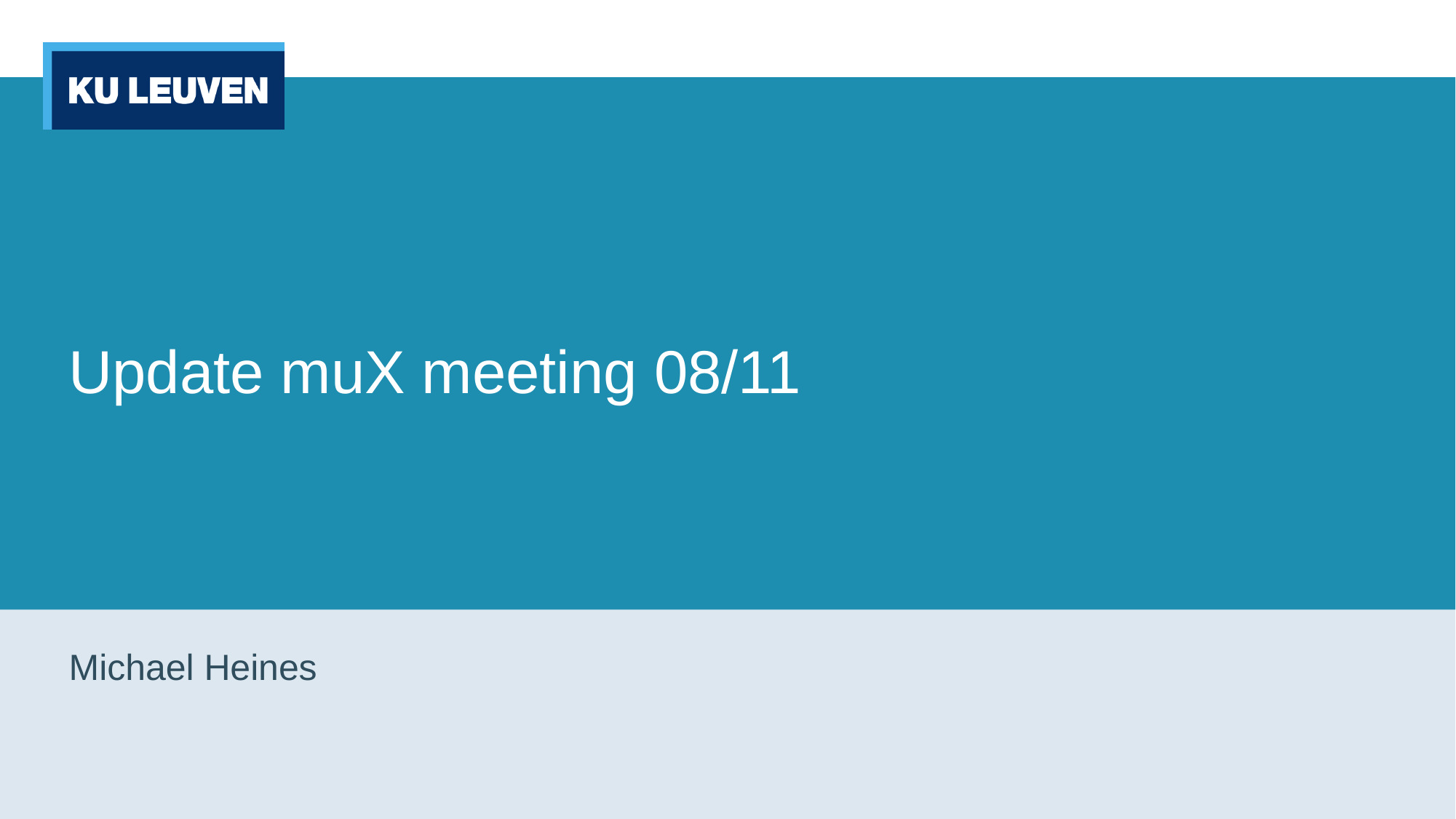

# Update muX meeting 08/11
Michael Heines